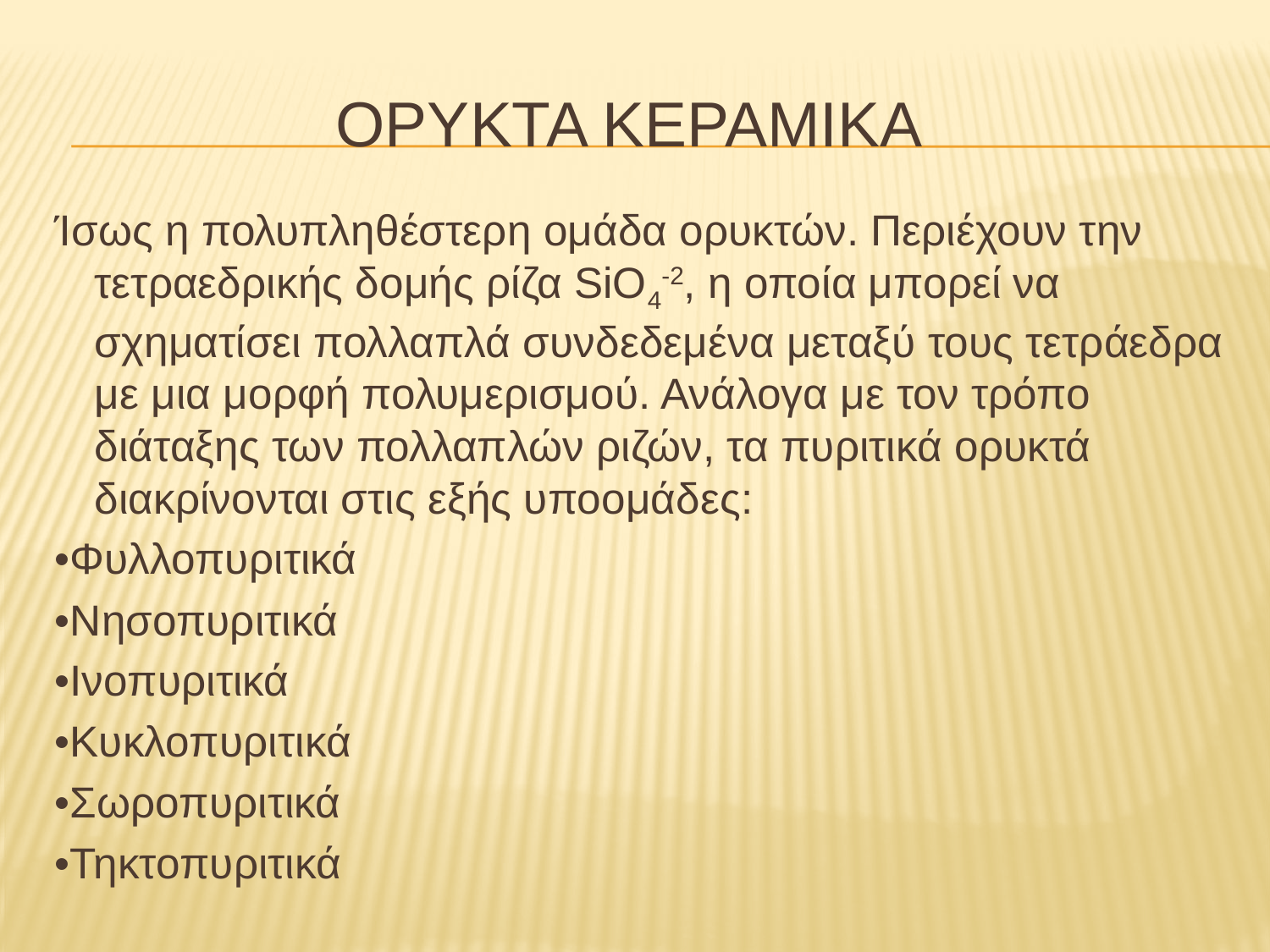

# ΟΡΥΚΤΑ ΚΕΡΑΜΙΚΑ
Ίσως η πολυπληθέστερη ομάδα ορυκτών. Περιέχουν την τετραεδρικής δομής ρίζα SiO4-2, η οποία μπορεί να σχηματίσει πολλαπλά συνδεδεμένα μεταξύ τους τετράεδρα με μια μορφή πολυμερισμού. Ανάλογα με τον τρόπο διάταξης των πολλαπλών ριζών, τα πυριτικά ορυκτά διακρίνονται στις εξής υποομάδες:
•Φυλλοπυριτικά
•Νησοπυριτικά
•Ινοπυριτικά
•Κυκλοπυριτικά
•Σωροπυριτικά
•Τηκτοπυριτικά